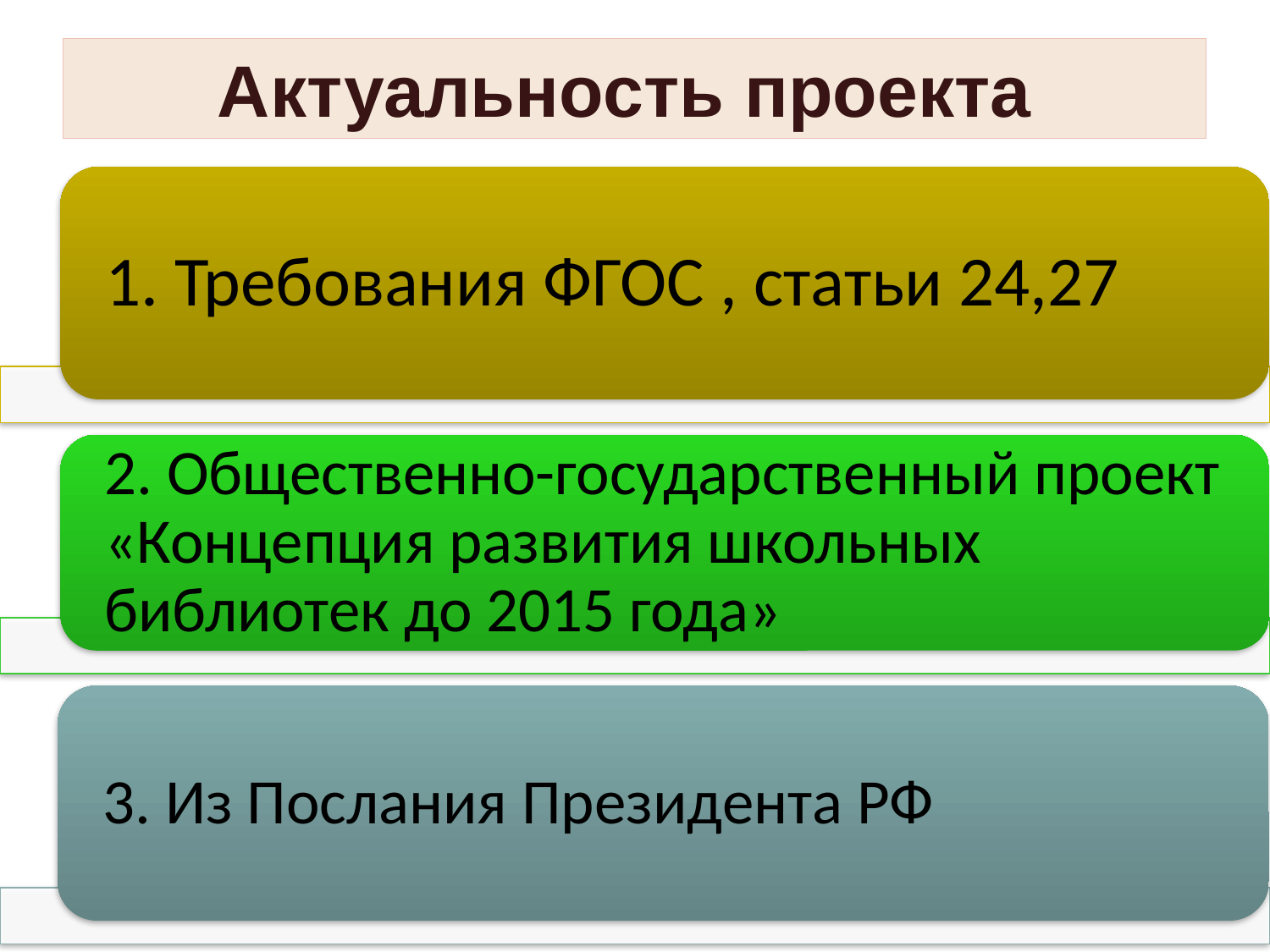

Актуальность проекта
1. Требования ФГОС , статьи 24,27
2. Общественно-государственный проект «Концепция развития школьных библиотек до 2015 года»
3. Из Послания Президента РФ